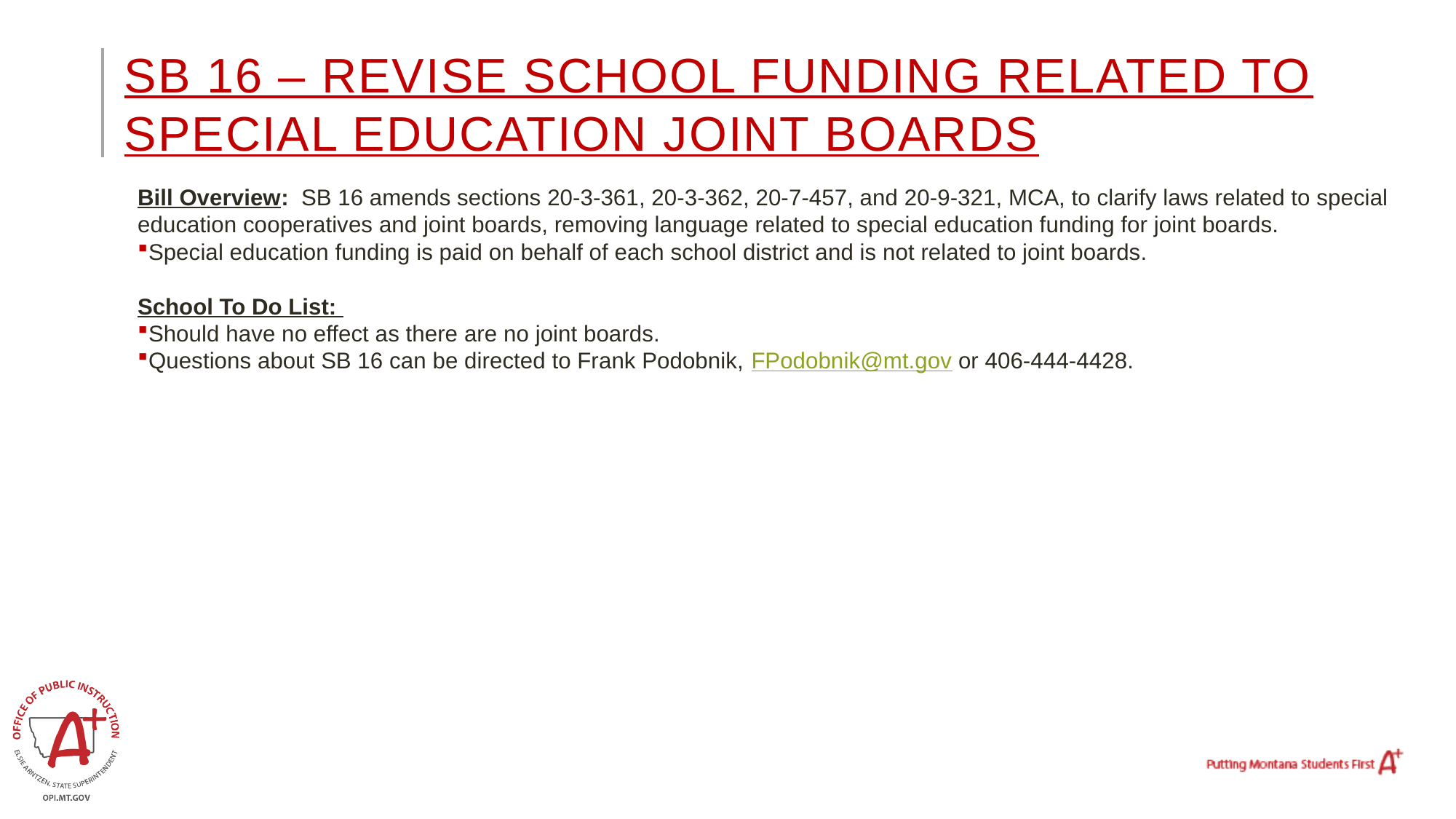

# SB 16 – Revise school funding related to special education joint boards
Bill Overview:  SB 16 amends sections 20-3-361, 20-3-362, 20-7-457, and 20-9-321, MCA, to clarify laws related to special education cooperatives and joint boards, removing language related to special education funding for joint boards.
Special education funding is paid on behalf of each school district and is not related to joint boards.

School To Do List:
Should have no effect as there are no joint boards.
Questions about SB 16 can be directed to Frank Podobnik, FPodobnik@mt.gov or 406-444-4428.